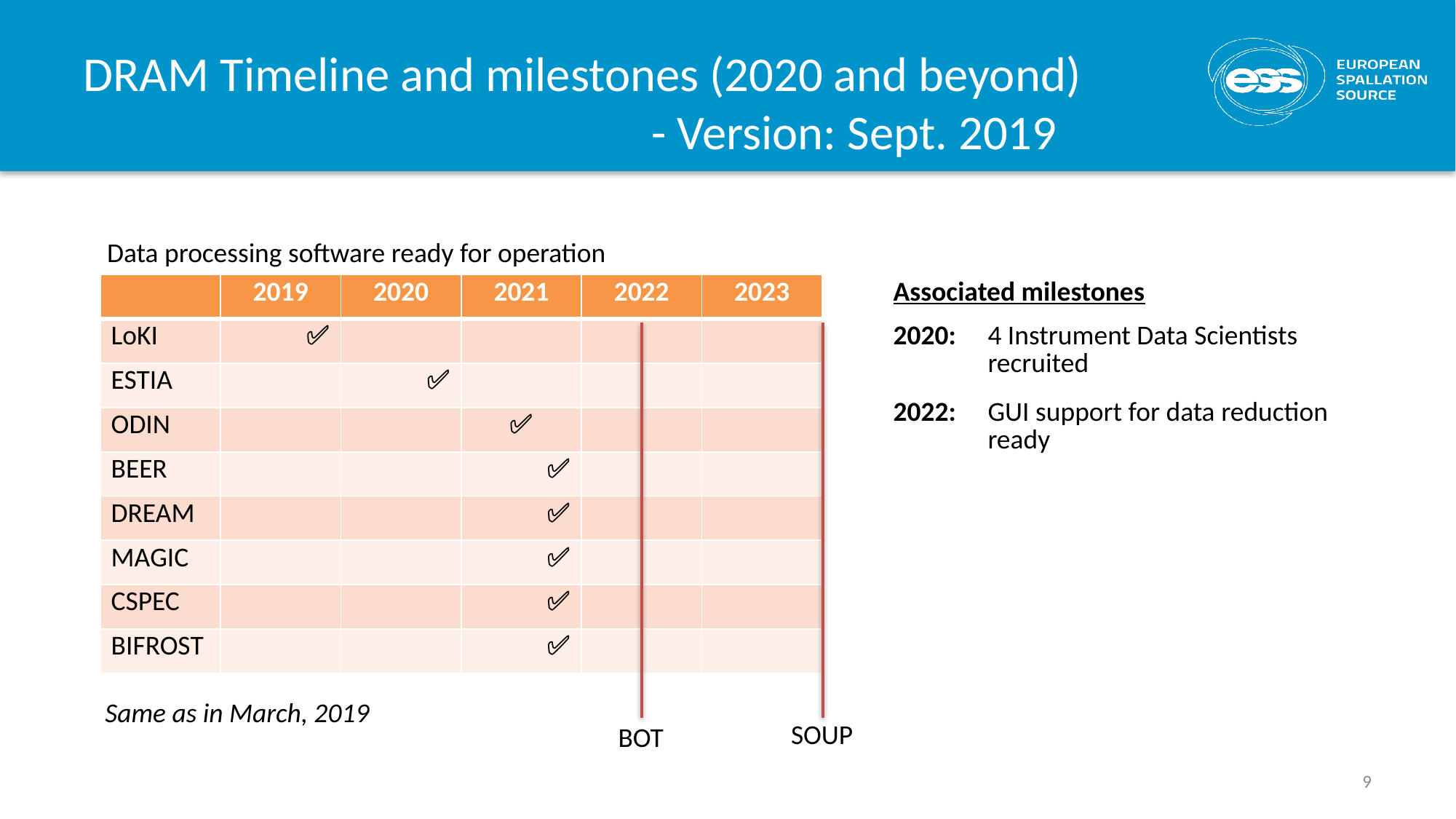

# DRAM Timeline and milestones (2020 and beyond) - Version: Sept. 2019
Data processing software ready for operation
|  | 2019 | 2020 | 2021 | 2022 | 2023 |
| --- | --- | --- | --- | --- | --- |
| LoKI | ✅ |  |  |  |  |
| ESTIA |  | ✅ |  |  |  |
| ODIN |  |  | ✅ |  |  |
| BEER |  |  | ✅ |  |  |
| DREAM |  |  | ✅ |  |  |
| MAGIC |  |  | ✅ |  |  |
| CSPEC |  |  | ✅ |  |  |
| BIFROST |  |  | ✅ |  |  |
| Associated milestones |  |
| --- | --- |
| 2020: | 4 Instrument Data Scientists recruited |
| 2022: | GUI support for data reduction ready |
Same as in March, 2019
SOUP
BOT
9